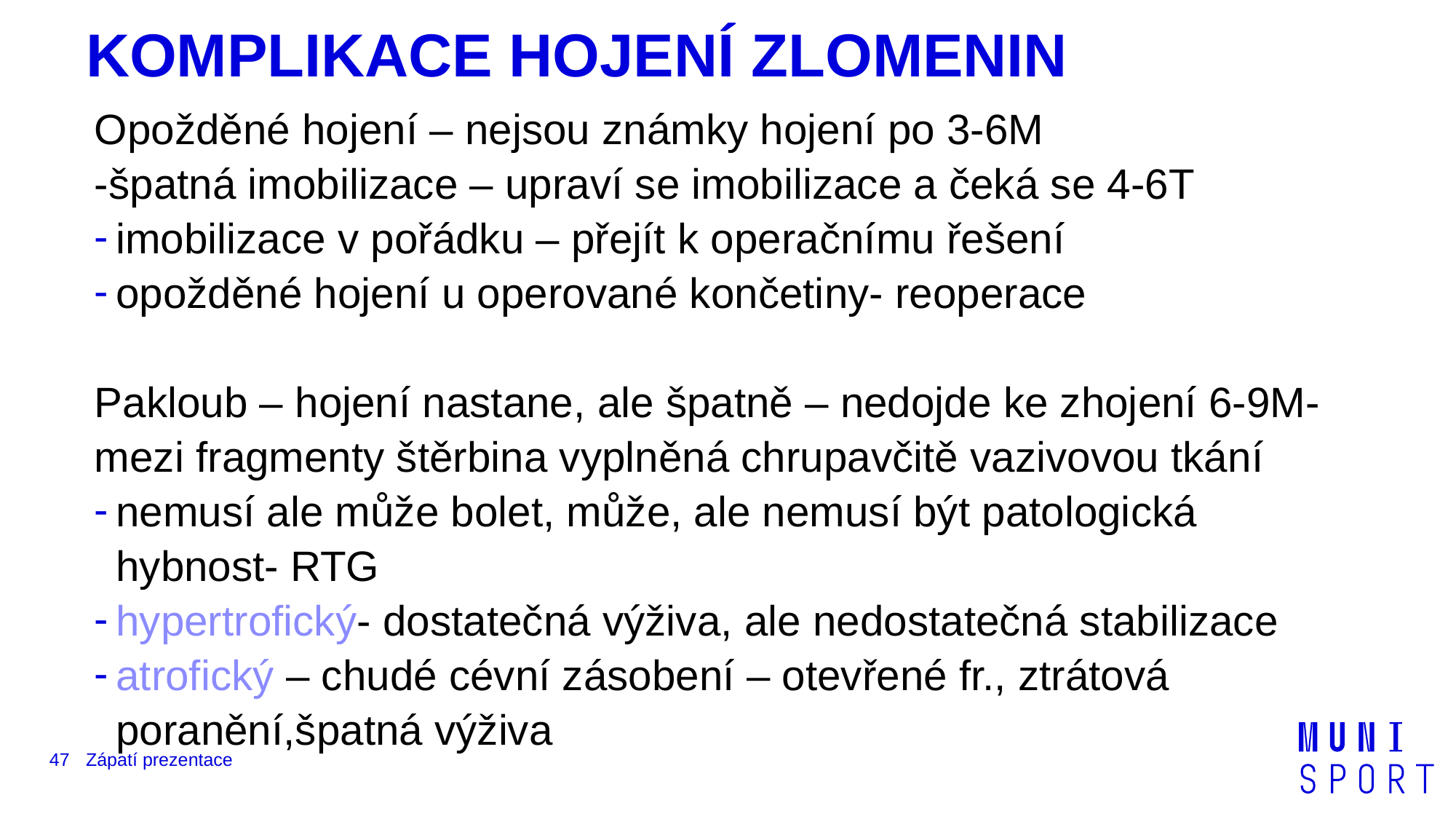

# KOMPLIKACE HOJENÍ ZLOMENIN
Opožděné hojení – nejsou známky hojení po 3-6M
-špatná imobilizace – upraví se imobilizace a čeká se 4-6T
imobilizace v pořádku – přejít k operačnímu řešení
opožděné hojení u operované končetiny- reoperace

Pakloub – hojení nastane, ale špatně – nedojde ke zhojení 6-9M-
mezi fragmenty štěrbina vyplněná chrupavčitě vazivovou tkání
nemusí ale může bolet, může, ale nemusí být patologická hybnost- RTG
hypertrofický- dostatečná výživa, ale nedostatečná stabilizace
atrofický – chudé cévní zásobení – otevřené fr., ztrátová poranění,špatná výživa
47
Zápatí prezentace